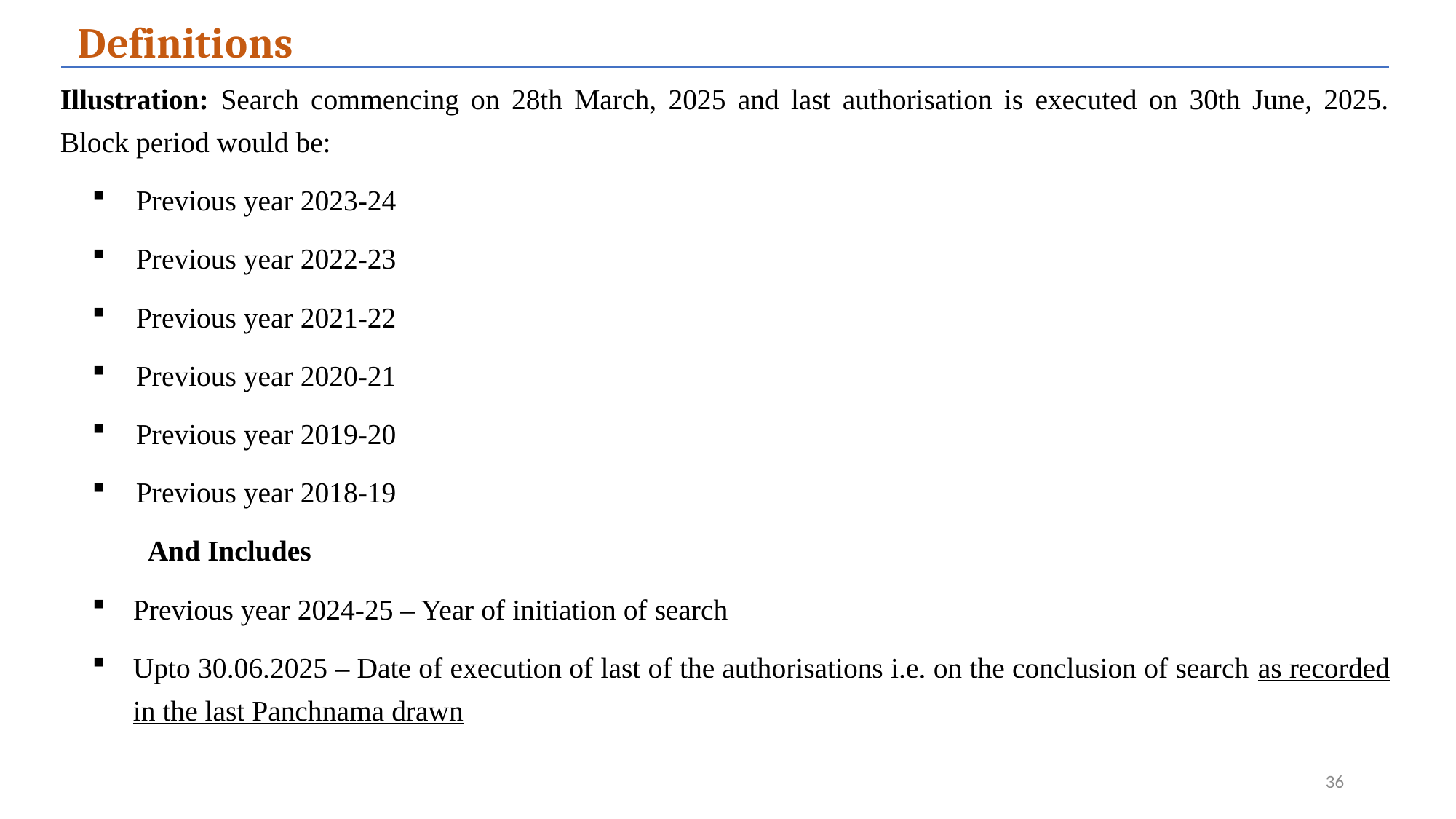

Definitions
Illustration: Search commencing on 28th March, 2025 and last authorisation is executed on 30th June, 2025. Block period would be:
Previous year 2023-24
Previous year 2022-23
Previous year 2021-22
Previous year 2020-21
Previous year 2019-20
Previous year 2018-19
            And Includes
Previous year 2024-25 – Year of initiation of search
Upto 30.06.2025 – Date of execution of last of the authorisations i.e. on the conclusion of search as recorded in the last Panchnama drawn

36